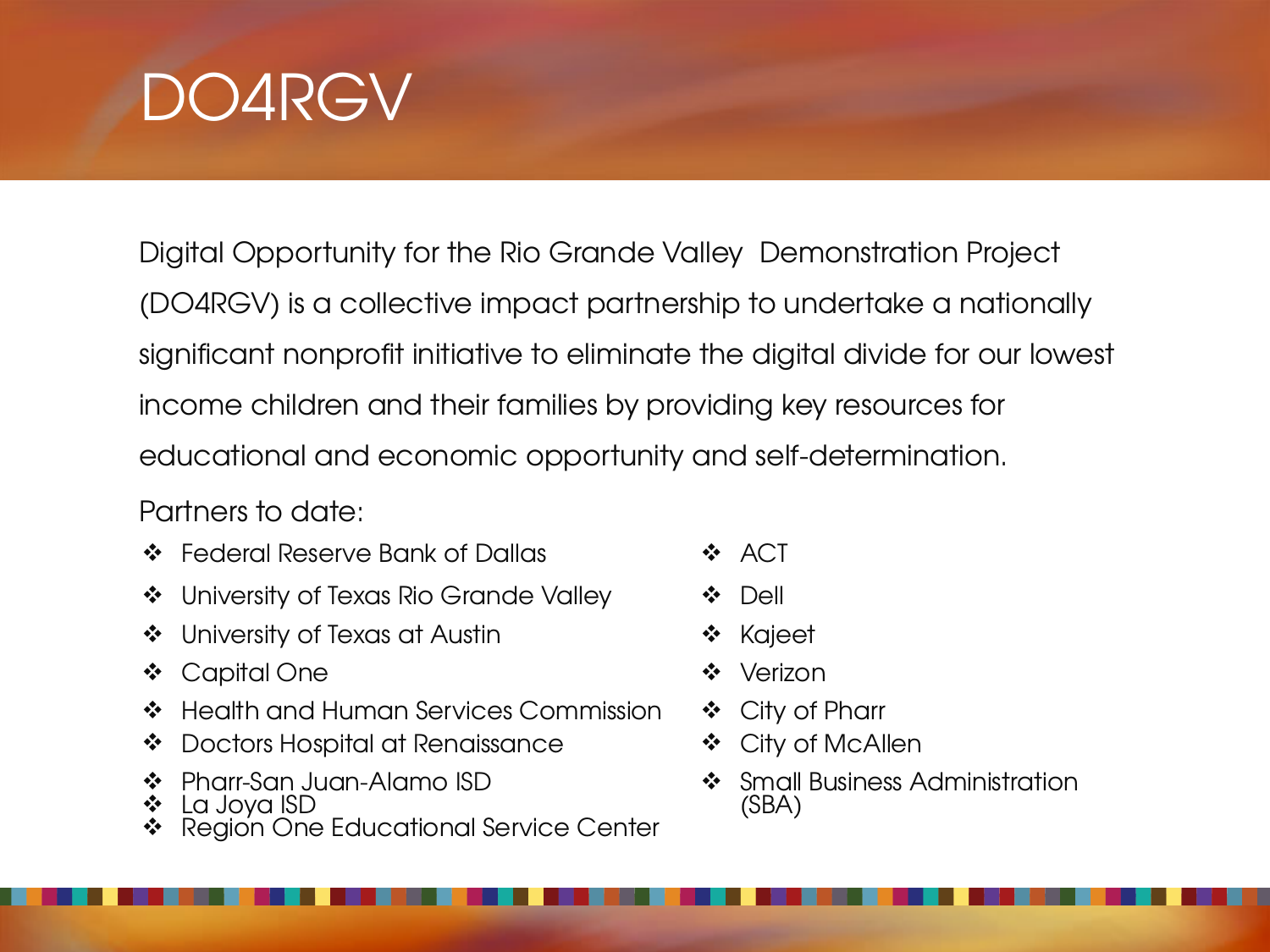

# DO4RGV
Digital Opportunity for the Rio Grande Valley  Demonstration Project (DO4RGV) is a collective impact partnership to undertake a nationally significant nonprofit initiative to eliminate the digital divide for our lowest income children and their families by providing key resources for educational and economic opportunity and self-determination.
Partners to date:

| Federal Reserve Bank of Dallas | ACT |
| --- | --- |
| University of Texas Rio Grande Valley | Dell |
| University of Texas at Austin | Kajeet |
| Capital One | Verizon |
| Health and Human Services Commission | City of Pharr |
| Doctors Hospital at Renaissance | City of McAllen |
| Pharr-San Juan-Alamo ISD La Joya ISD Region One Educational Service Center | Small Business Administration (SBA) |
|  |  |
|  |  |